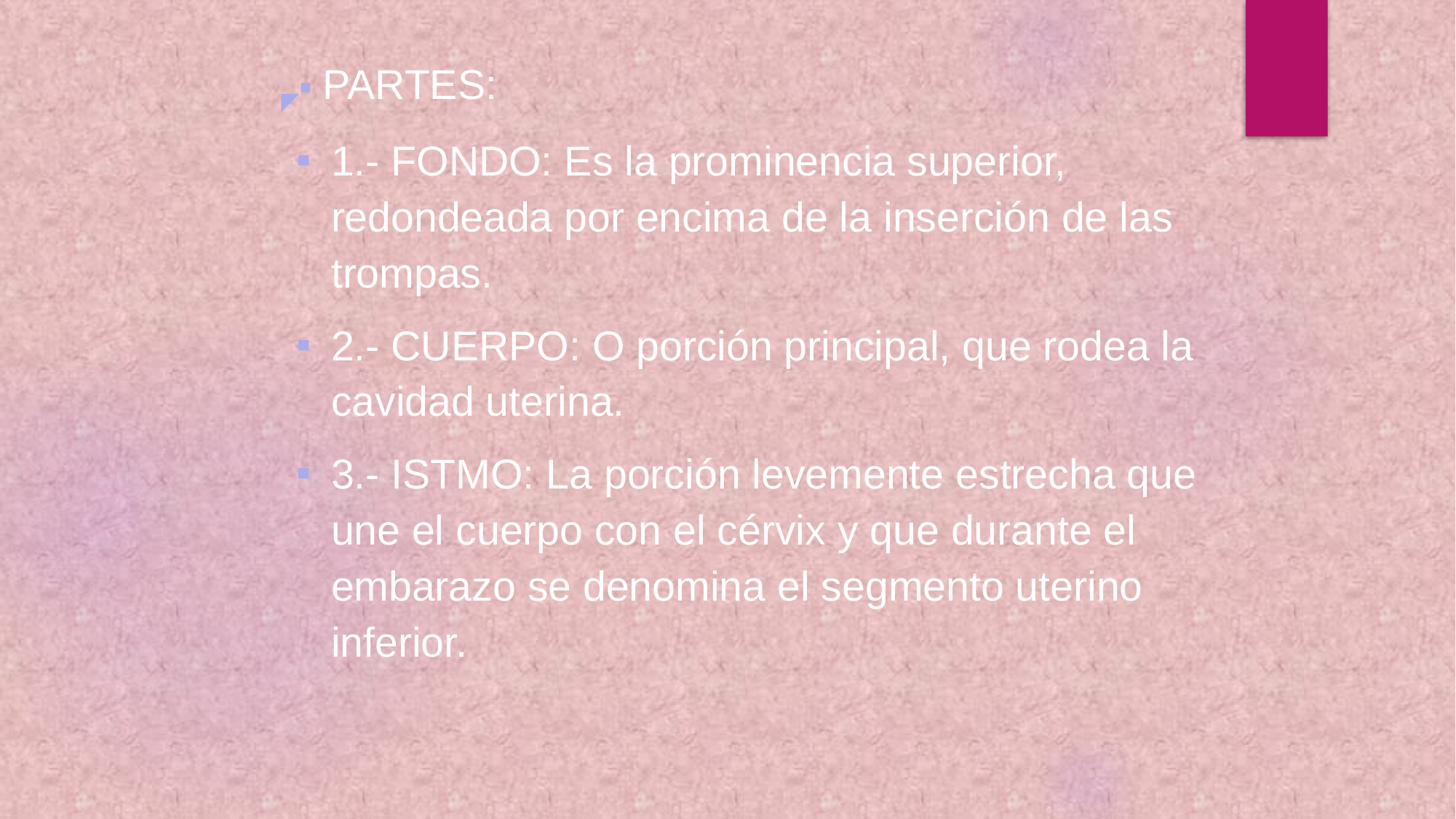

◤▪ PARTES:
1.- FONDO: Es la prominencia superior,  redondeada por encima de la inserción de las  trompas.
2.- CUERPO: O porción principal, que rodea la  cavidad uterina.
3.- ISTMO: La porción levemente estrecha que  une el cuerpo con el cérvix y que durante el  embarazo se denomina el segmento uterino  inferior.